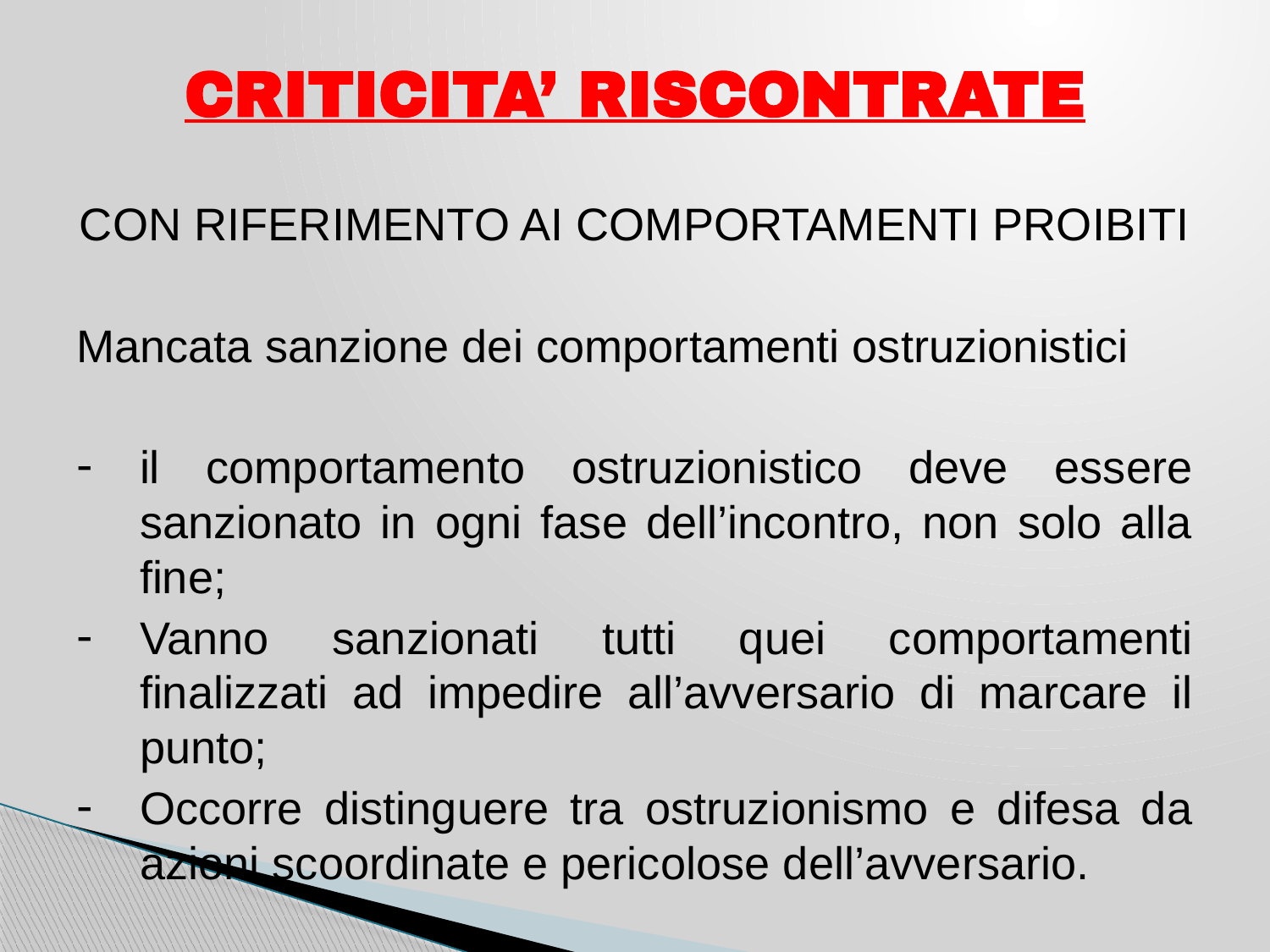

CRITICITA’ RISCONTRATE

CON RIFERIMENTO AI COMPORTAMENTI PROIBITI

Mancata sanzione dei comportamenti ostruzionistici

il comportamento ostruzionistico deve essere sanzionato in ogni fase dell’incontro, non solo alla fine;
Vanno sanzionati tutti quei comportamenti finalizzati ad impedire all’avversario di marcare il punto;
Occorre distinguere tra ostruzionismo e difesa da azioni scoordinate e pericolose dell’avversario.